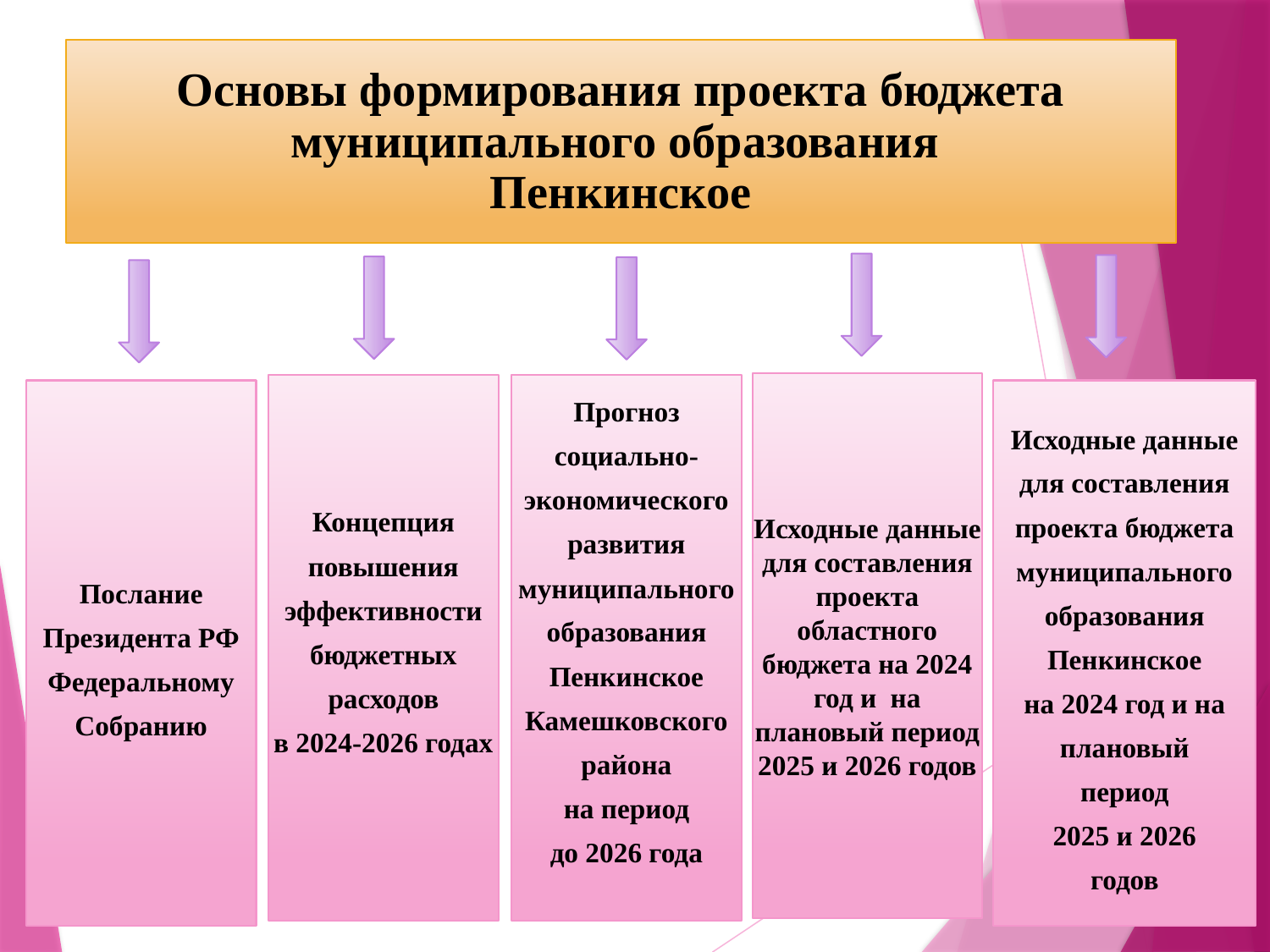

Основы формирования проекта бюджета муниципального образования
Пенкинское

Исходные данные для составления проекта областного бюджета на 2024 год и  на плановый период 2025 и 2026 годов
Прогноз
социально- экономического
развития муниципального образования Пенкинское Камешковского района
на период
до 2026 года

Концепция
повышения эффективности бюджетных
расходов
в 2024-2026 годах

Исходные данные для составления проекта бюджета муниципального образования Пенкинское
на 2024 год и на плановый
период
2025 и 2026
годов
Послание
Президента РФ Федеральному Собранию